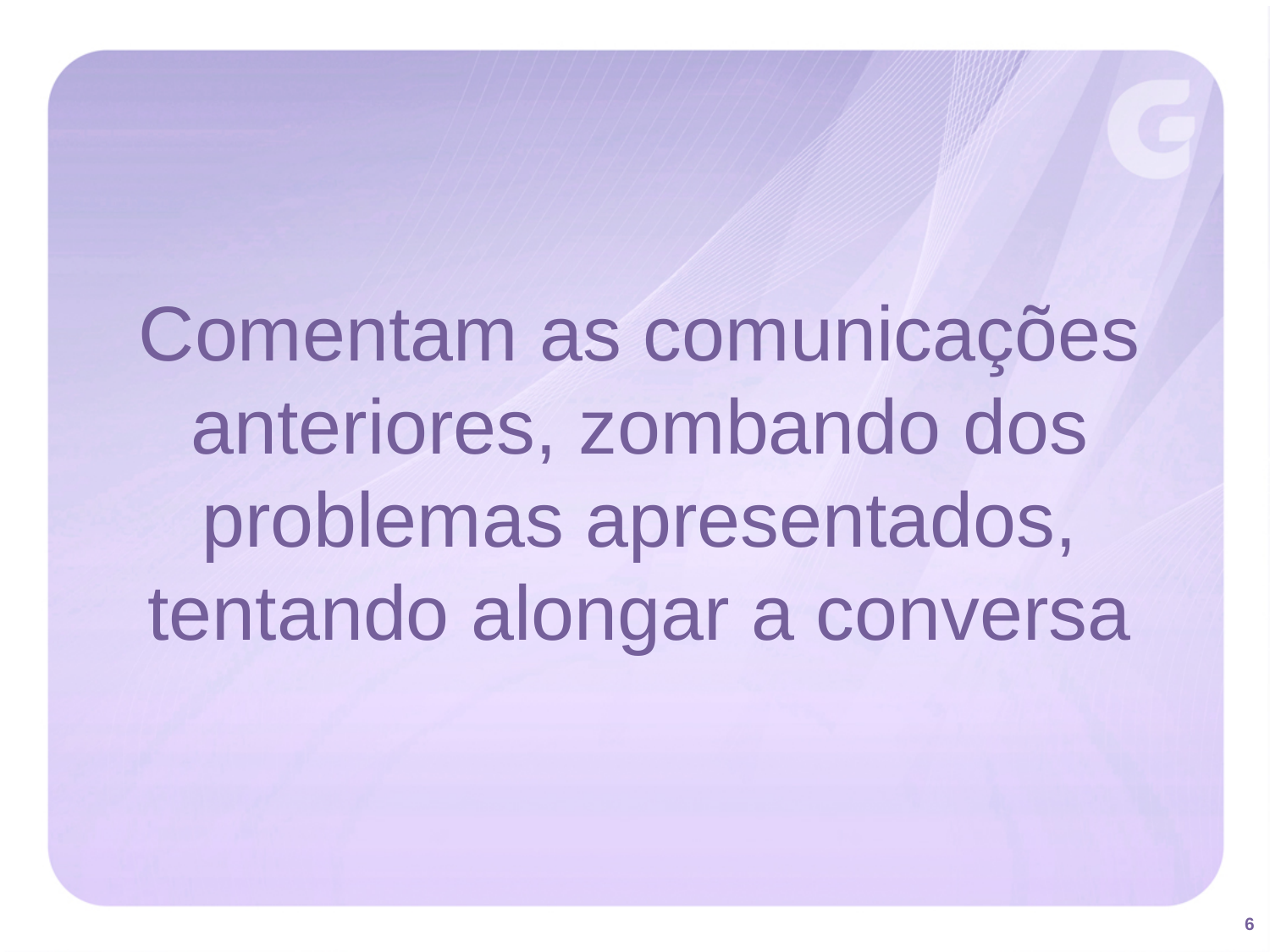

Comentam as comunicações anteriores, zombando dos problemas apresentados, tentando alongar a conversa
6